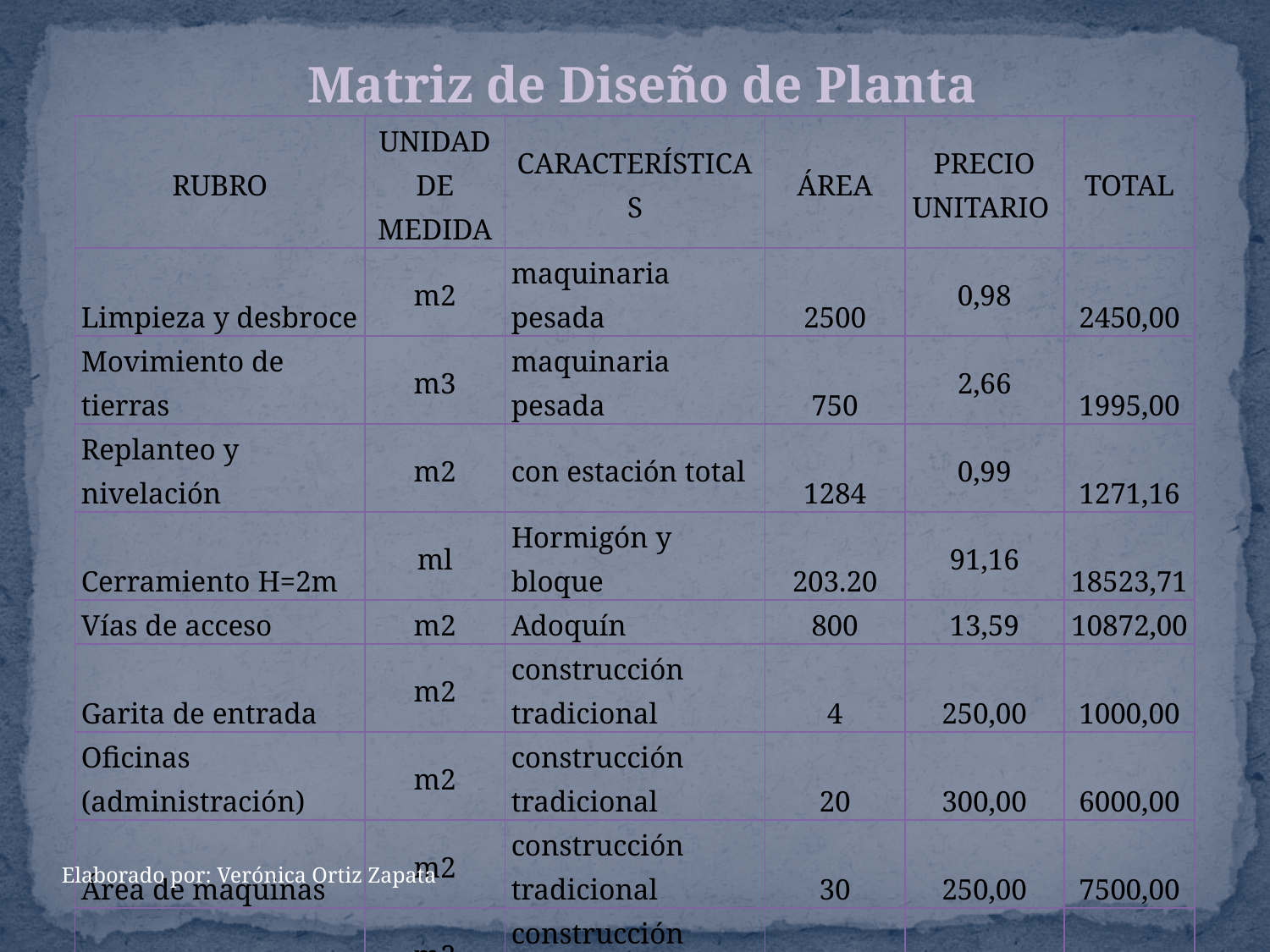

Matriz de Diseño de Planta

| RUBRO | UNIDAD DE MEDIDA | CARACTERÍSTICAS | ÁREA | PRECIO UNITARIO | TOTAL |
| --- | --- | --- | --- | --- | --- |
| Limpieza y desbroce | m2 | maquinaria pesada | 2500 | 0,98 | 2450,00 |
| Movimiento de tierras | m3 | maquinaria pesada | 750 | 2,66 | 1995,00 |
| Replanteo y nivelación | m2 | con estación total | 1284 | 0,99 | 1271,16 |
| Cerramiento H=2m | ml | Hormigón y bloque | 203.20 | 91,16 | 18523,71 |
| Vías de acceso | m2 | Adoquín | 800 | 13,59 | 10872,00 |
| Garita de entrada | m2 | construcción tradicional | 4 | 250,00 | 1000,00 |
| Oficinas (administración) | m2 | construcción tradicional | 20 | 300,00 | 6000,00 |
| Área de maquinas | m2 | construcción tradicional | 30 | 250,00 | 7500,00 |
| Bodega | m2 | construcción tradicional | 30 | 250,00 | 7500,00 |
| TOTAL |  |  |  |  | 337111,87 |
Elaborado por: Verónica Ortiz Zapata